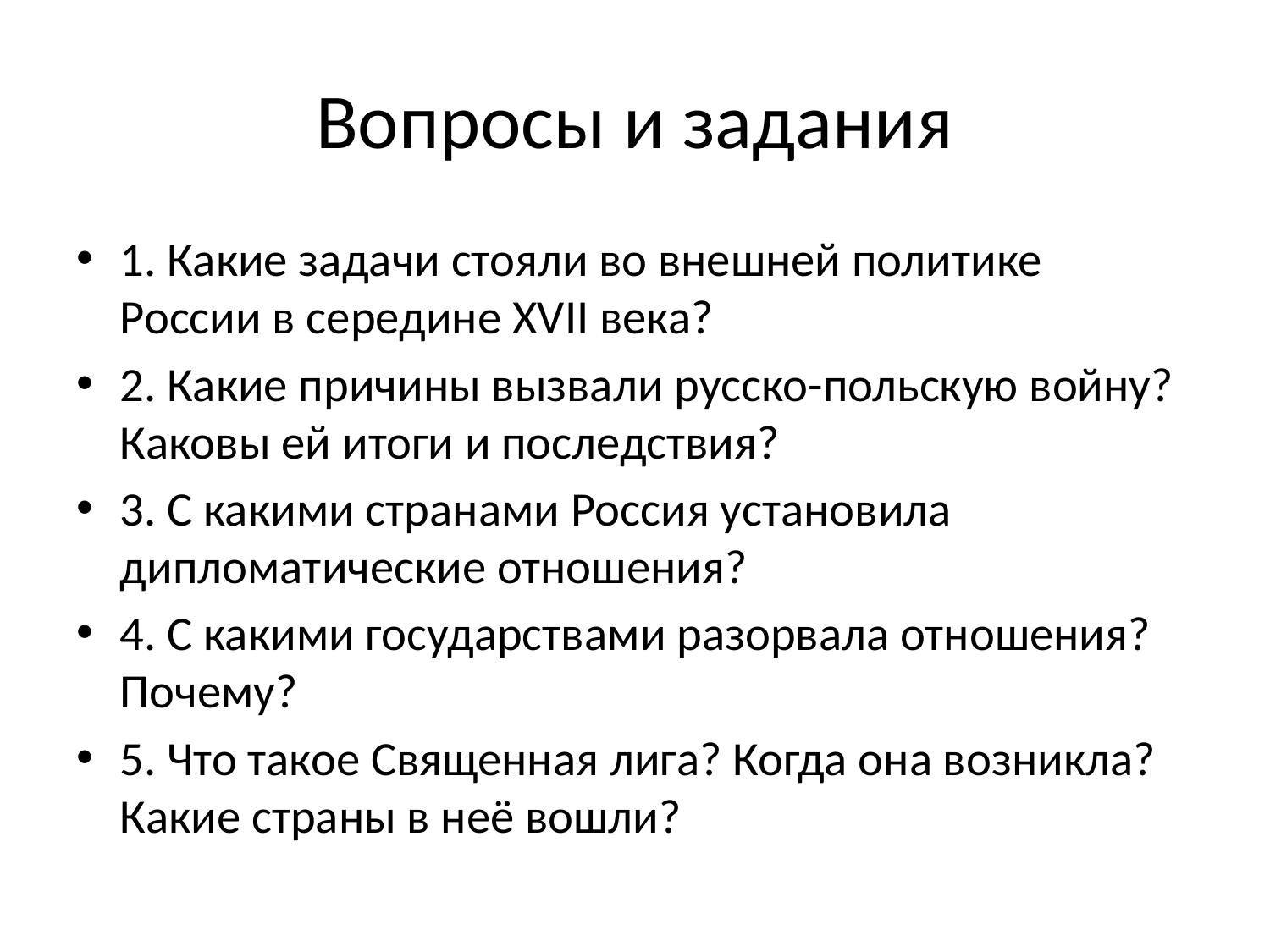

# Вопросы и задания
1. Какие задачи стояли во внешней политике России в середине XVII века?
2. Какие причины вызвали русско-польскую войну? Каковы ей итоги и последствия?
3. С какими странами Россия установила дипломатические отношения?
4. С какими государствами разорвала отношения? Почему?
5. Что такое Священная лига? Когда она возникла? Какие страны в неё вошли?